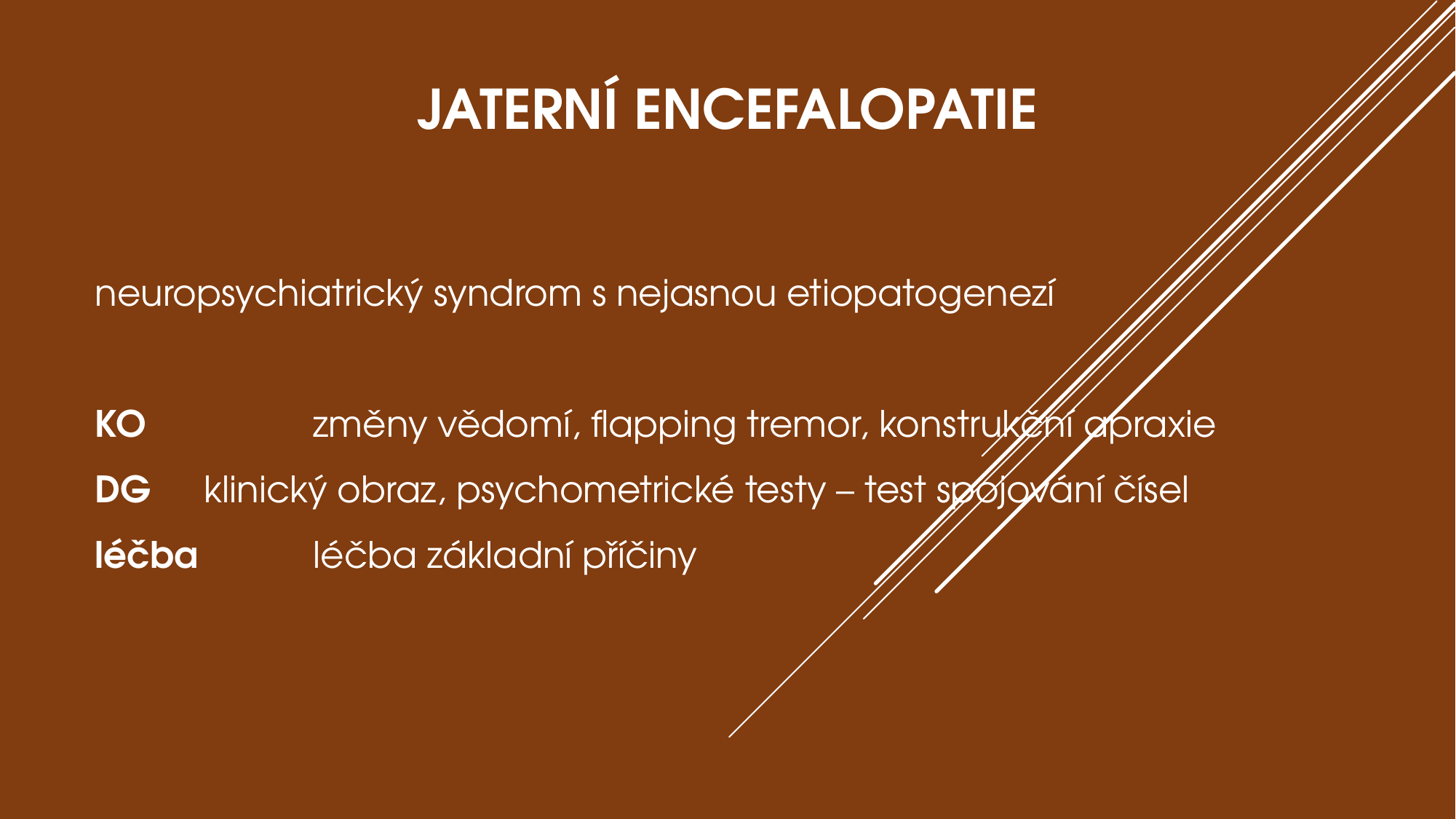

# Jaterní encefalopatie
neuropsychiatrický syndrom s nejasnou etiopatogenezí

KO		změny vědomí, flapping tremor, konstrukční apraxie
DG 	klinický obraz, psychometrické testy – test spojování čísel
léčba		léčba základní příčiny